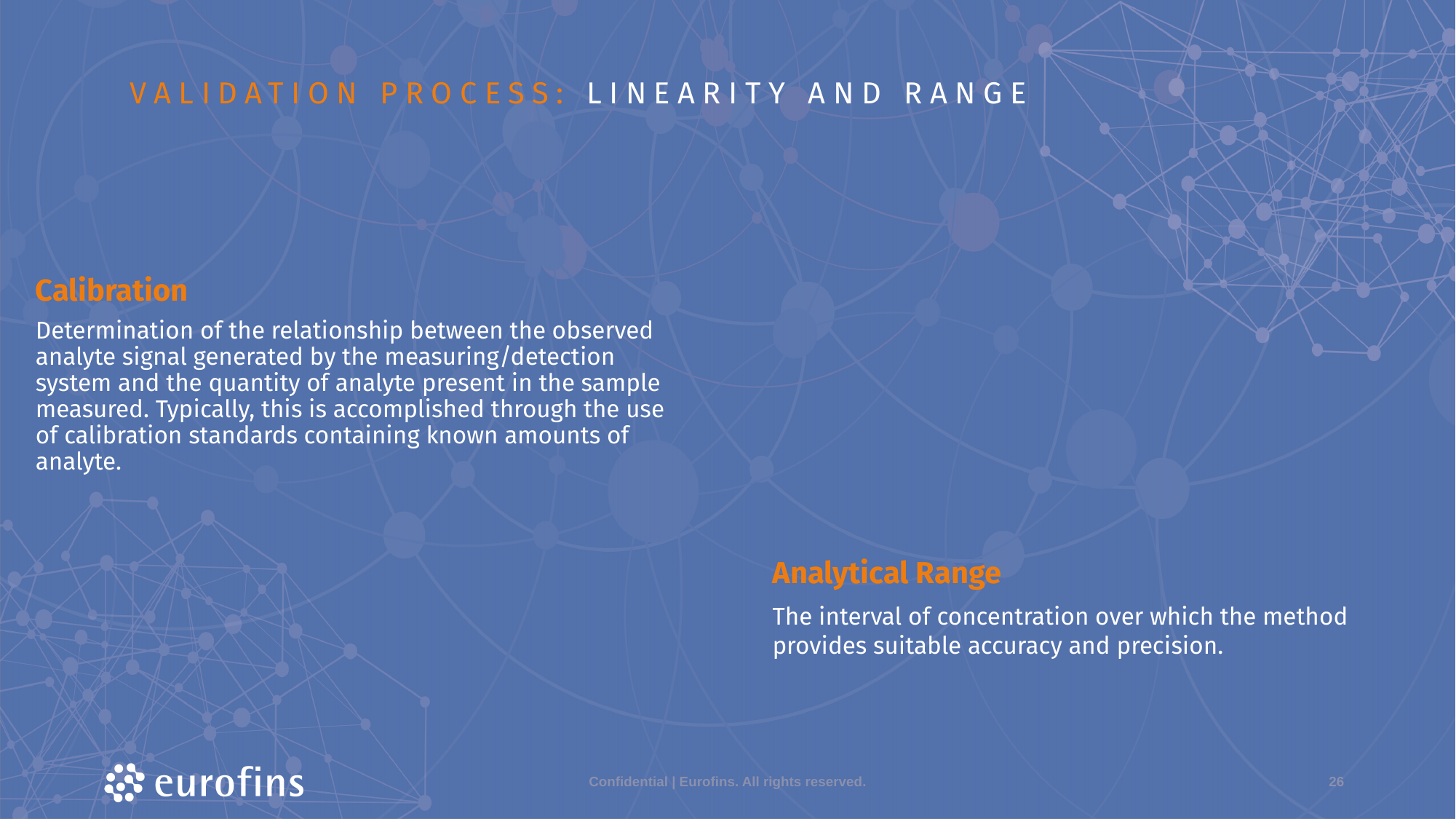

# Validation Process: Linearity and Range
Calibration
Determination of the relationship between the observed analyte signal generated by the measuring/detection system and the quantity of analyte present in the sample measured. Typically, this is accomplished through the use of calibration standards containing known amounts of analyte.
Analytical Range
The interval of concentration over which the method provides suitable accuracy and precision.